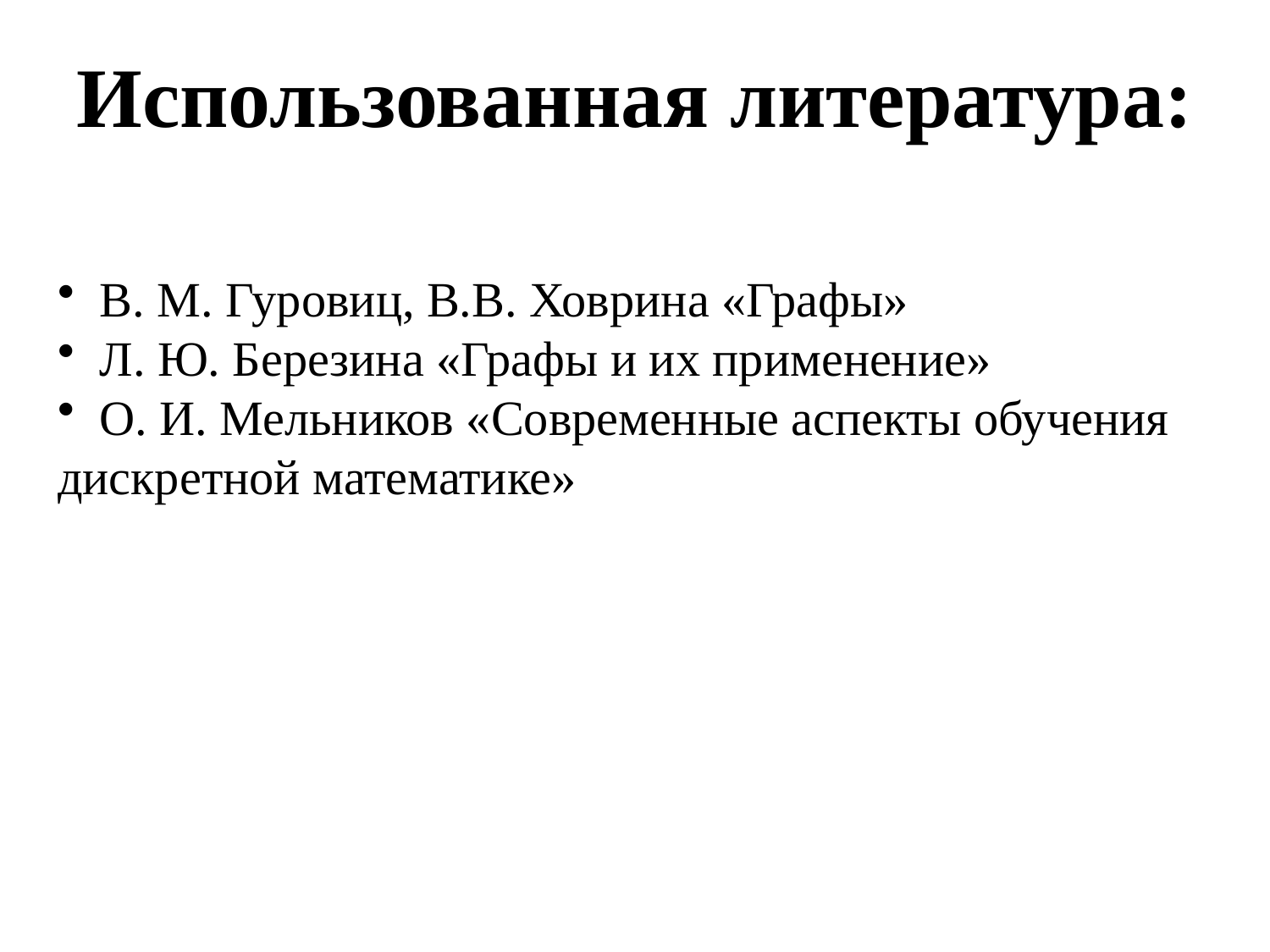

Использованная литература:
  В. М. Гуровиц, В.В. Ховрина «Графы»
  Л. Ю. Березина «Графы и их применение»
  О. И. Мельников «Современные аспекты обучения дискретной математике»